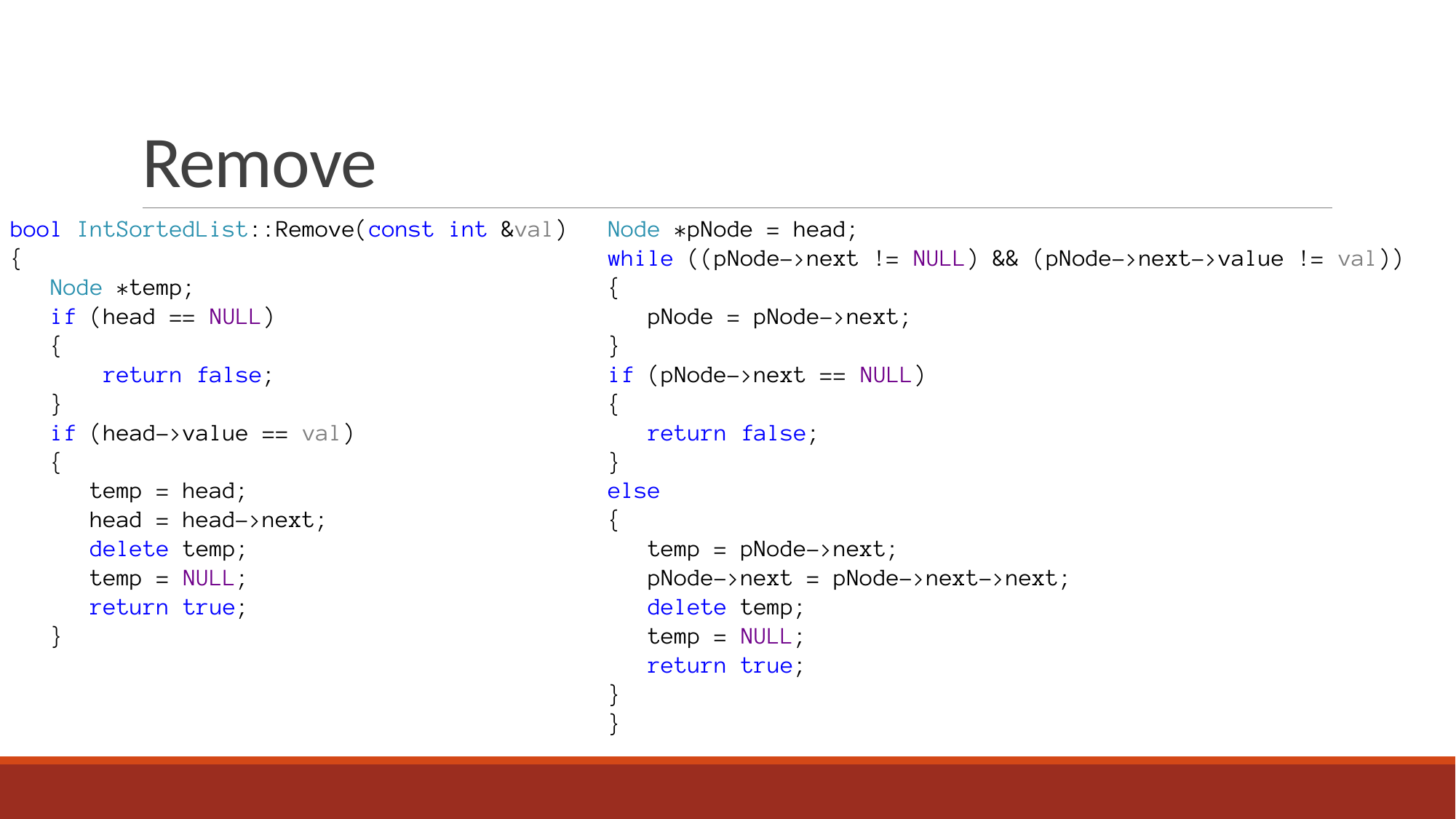

# Remove
bool IntSortedList::Remove(const int &val)
{
   Node *temp;
   if (head == NULL)
   {
       return false;
   }
   if (head->value == val)
   {
      temp = head;
      head = head->next;
      delete temp;
      temp = NULL;
      return true;
   }
Node *pNode = head;
while ((pNode->next != NULL) && (pNode->next->value != val))
{
   pNode = pNode->next;
}
if (pNode->next == NULL)
{
   return false;
}
else
{
   temp = pNode->next;
   pNode->next = pNode->next->next;
   delete temp;
   temp = NULL;
   return true;
}
}